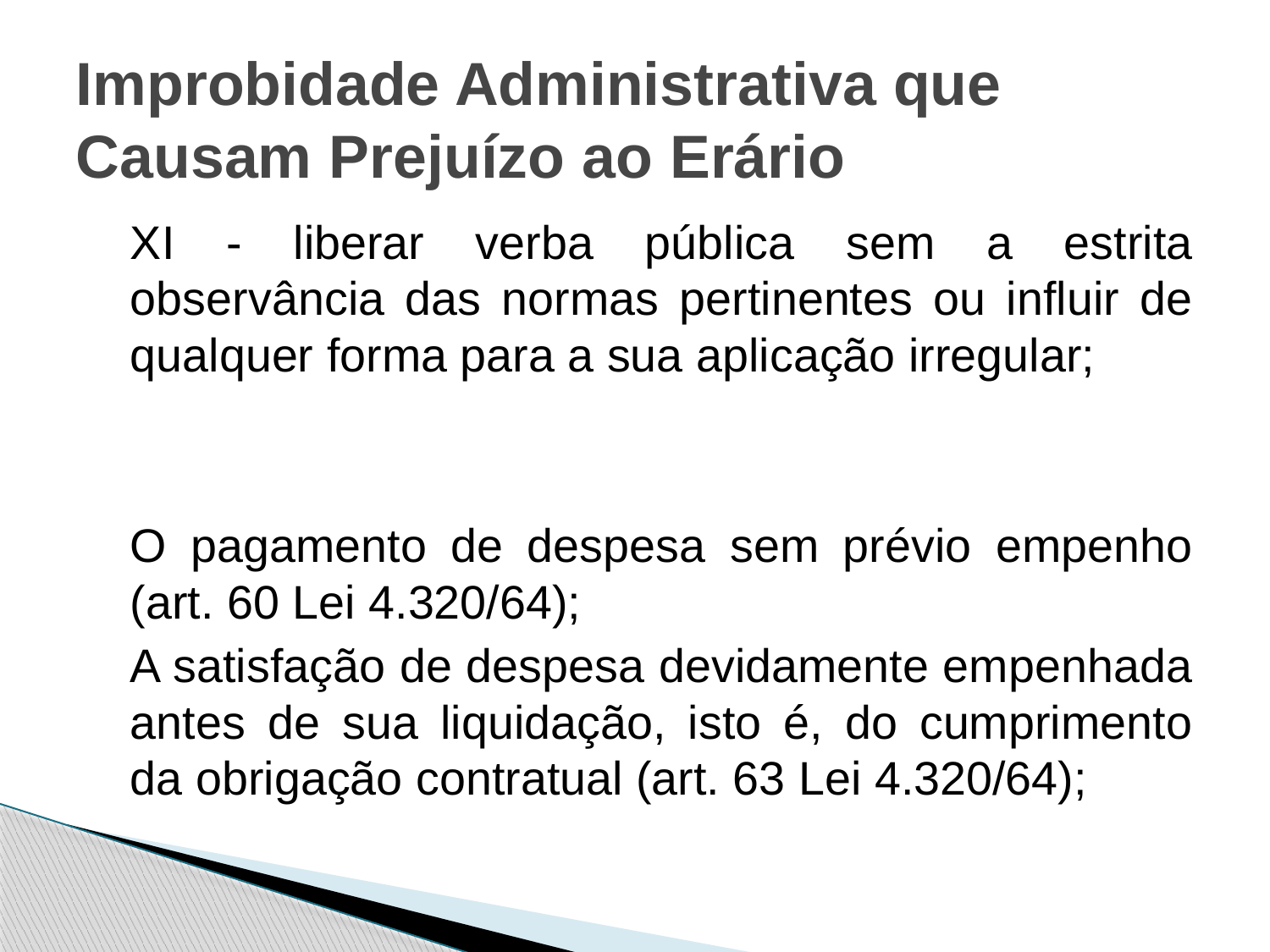

# Improbidade Administrativa que Causam Prejuízo ao Erário
	XI - liberar verba pública sem a estrita observância das normas pertinentes ou influir de qualquer forma para a sua aplicação irregular;

	O pagamento de despesa sem prévio empenho (art. 60 Lei 4.320/64);
	A satisfação de despesa devidamente empenhada antes de sua liquidação, isto é, do cumprimento da obrigação contratual (art. 63 Lei 4.320/64);